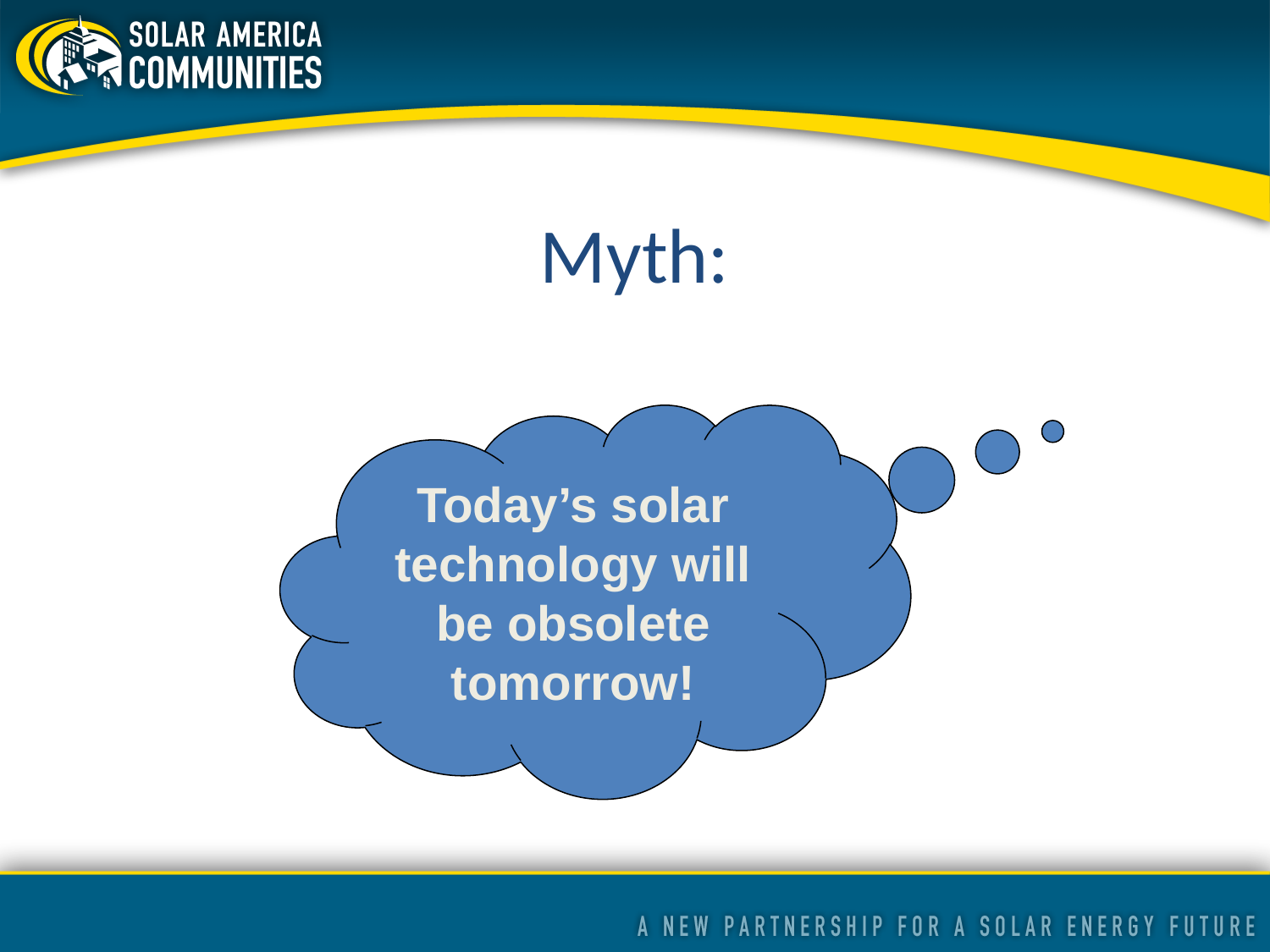

Myth:
Today’s solar technology will be obsolete tomorrow!